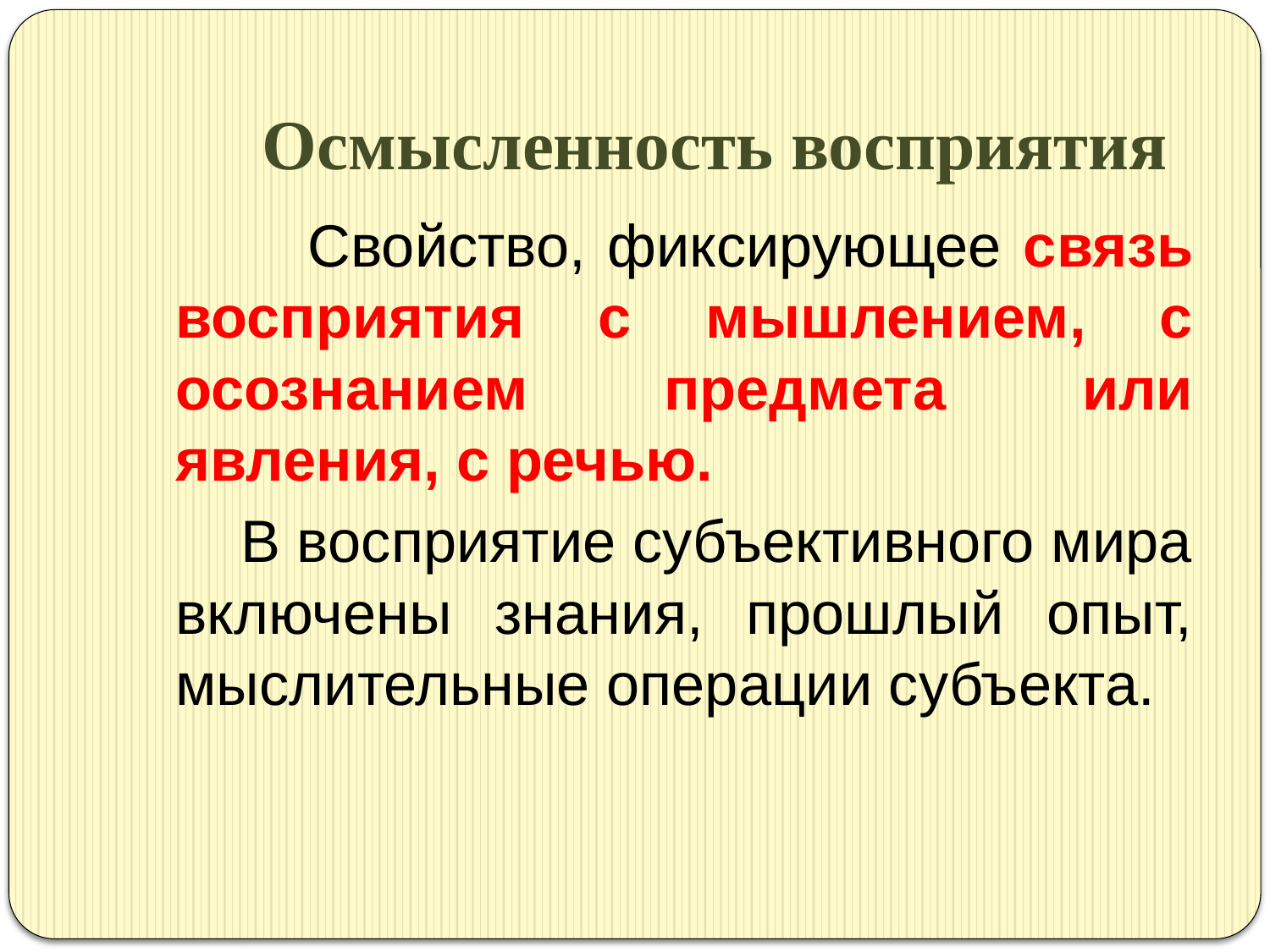

# Осмысленность восприятия
        Свойство, фиксирующее связь восприятия с мышлением, с осознанием предмета или явления, с речью.
      В восприятие субъективного мира включены знания, прошлый опыт, мыслительные операции субъекта.